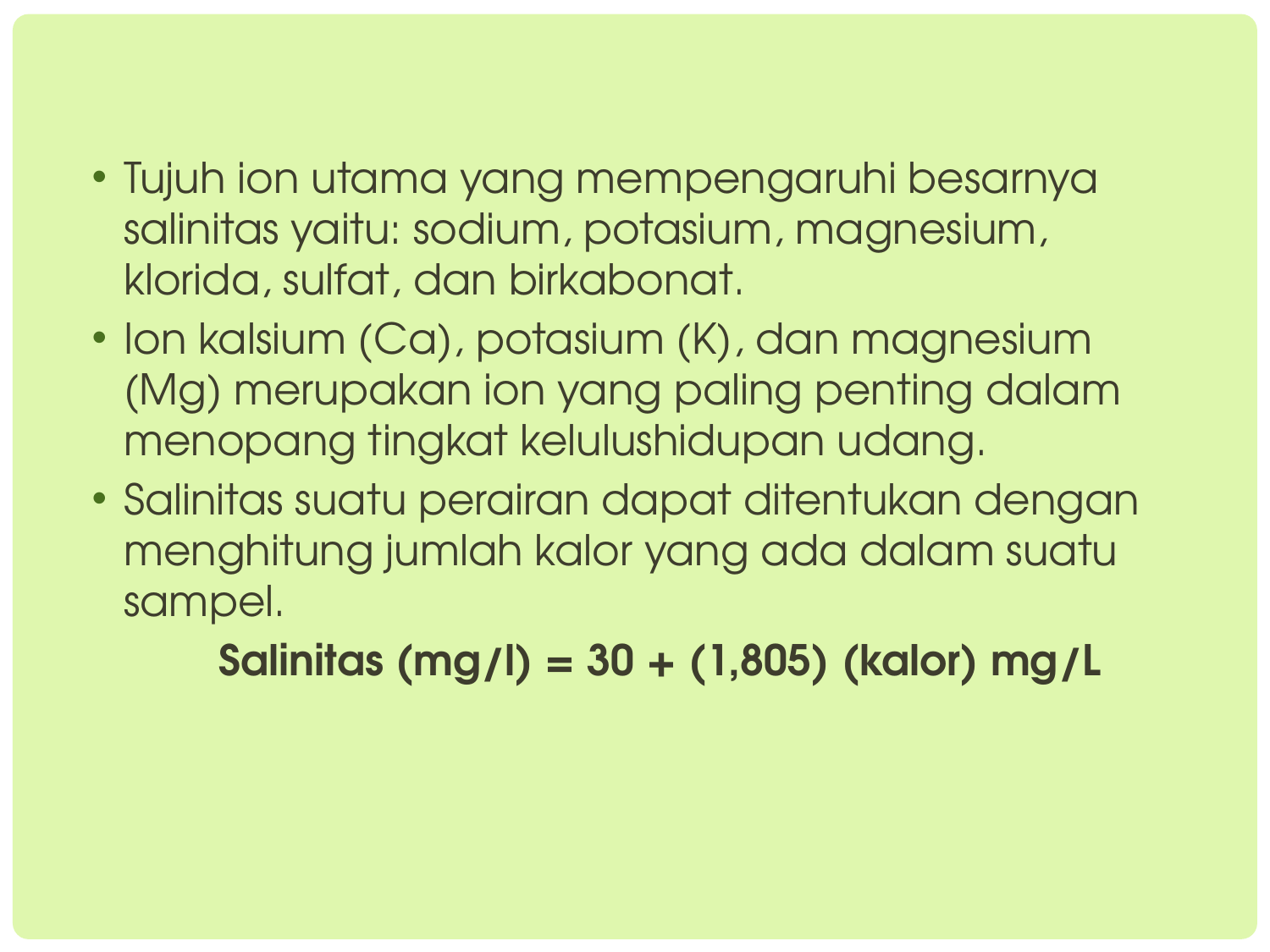

Tujuh ion utama yang mempengaruhi besarnya salinitas yaitu: sodium, potasium, magnesium, klorida, sulfat, dan birkabonat.
Ion kalsium (Ca), potasium (K), dan magnesium (Mg) merupakan ion yang paling penting dalam menopang tingkat kelulushidupan udang.
Salinitas suatu perairan dapat ditentukan dengan menghitung jumlah kalor yang ada dalam suatu sampel.
	Salinitas (mg/l) = 30 + (1,805) (kalor) mg/L